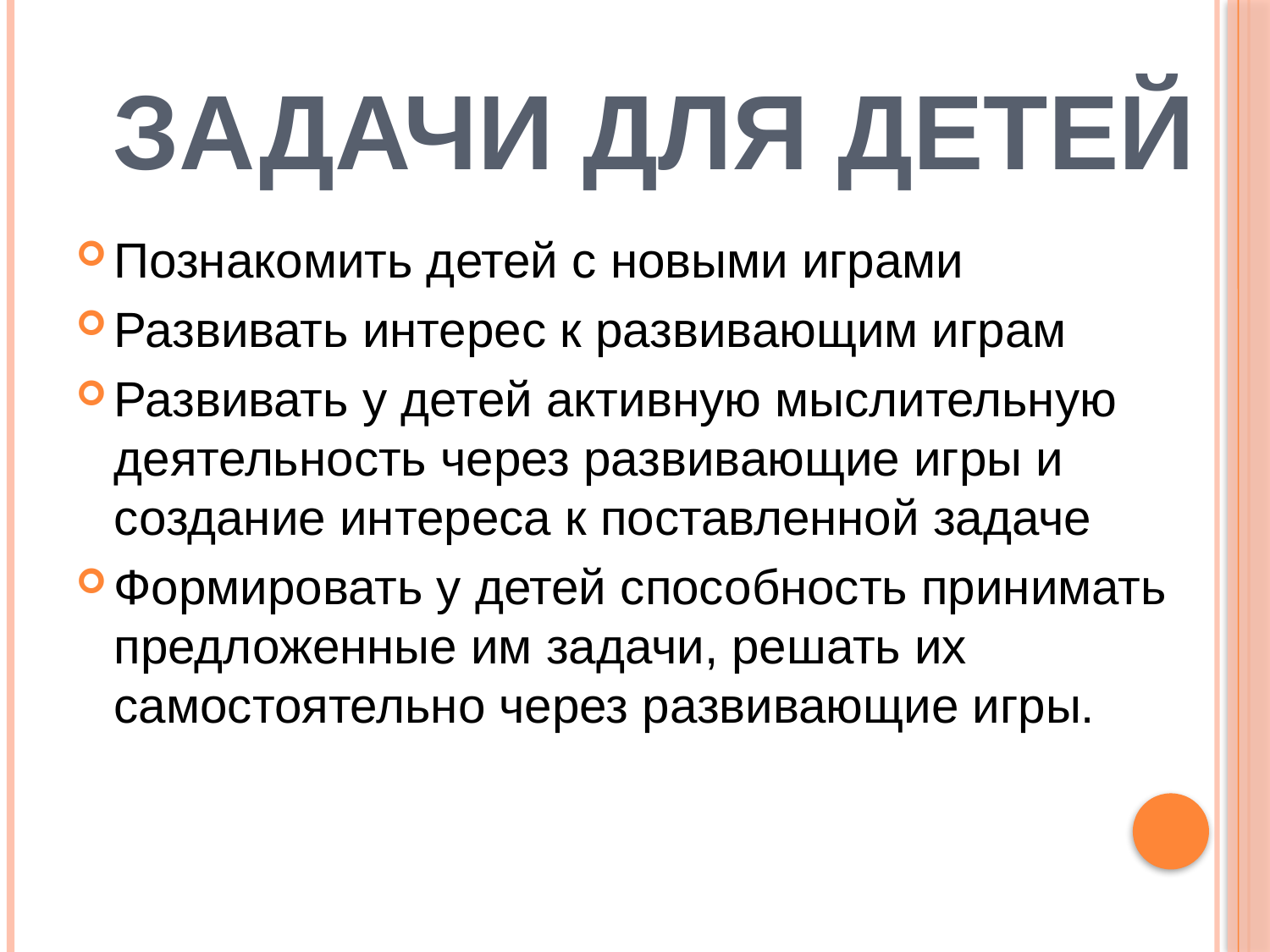

# ЗАДАЧИ ДЛЯ ДЕТЕЙ
Познакомить детей с новыми играми
Развивать интерес к развивающим играм
Развивать у детей активную мыслительную деятельность через развивающие игры и создание интереса к поставленной задаче
Формировать у детей способность принимать предложенные им задачи, решать их самостоятельно через развивающие игры.